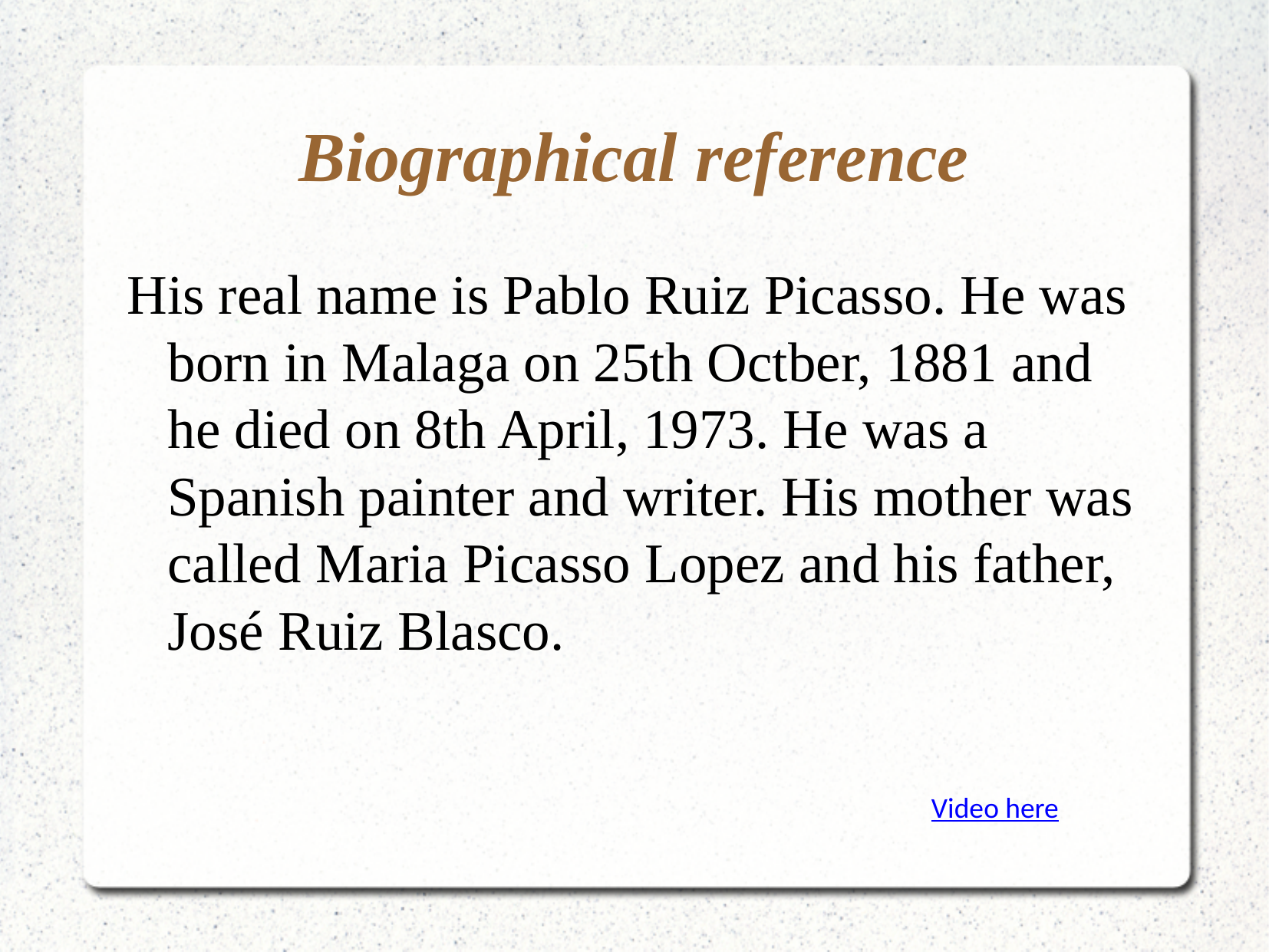

Biographical reference
His real name is Pablo Ruiz Picasso. He was born in Malaga on 25th Octber, 1881 and he died on 8th April, 1973. He was a Spanish painter and writer. His mother was called Maria Picasso Lopez and his father, José Ruiz Blasco.
Video here